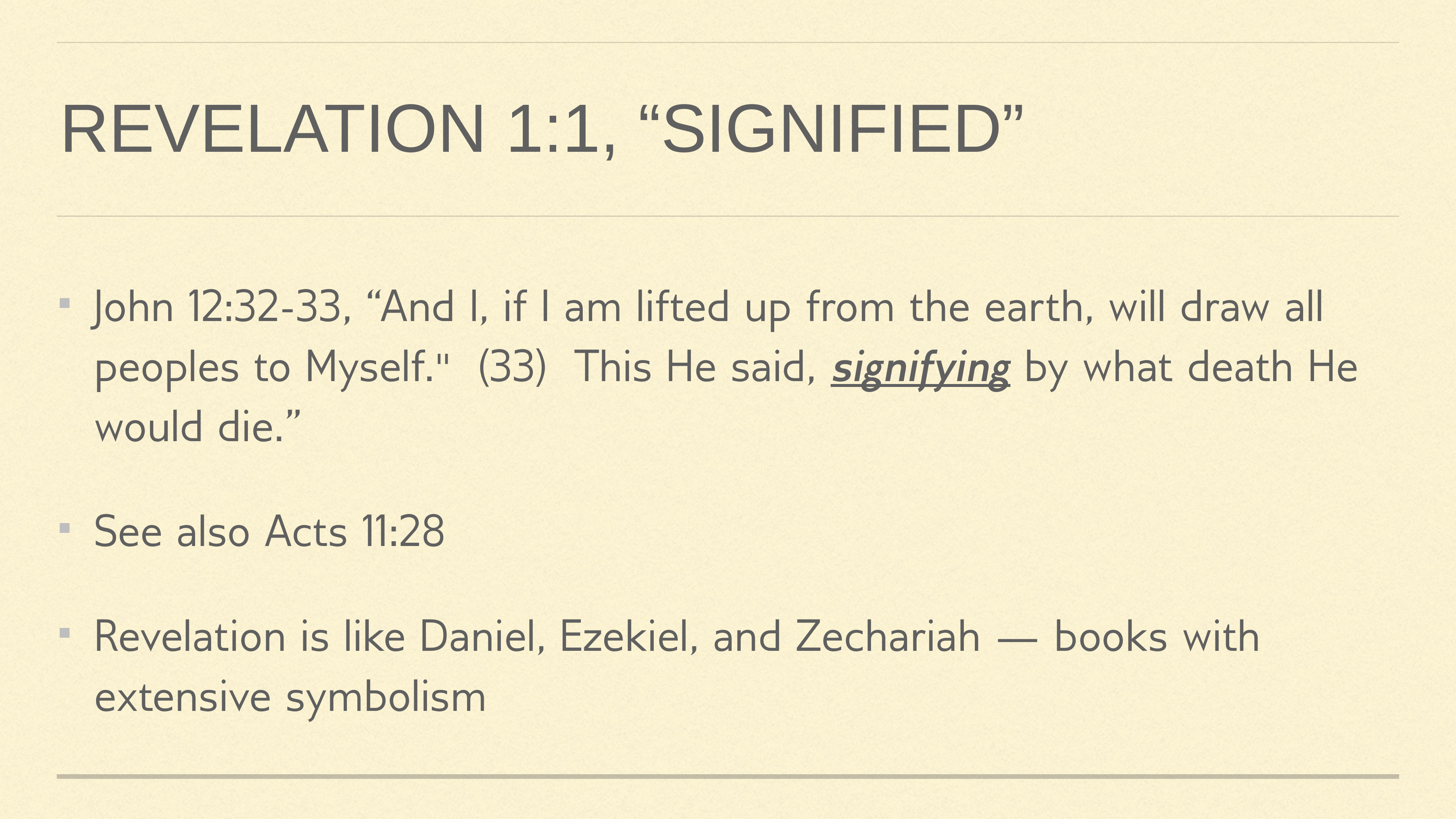

# Revelation 1:1, “signified”
John 12:32-33, “And I, if I am lifted up from the earth, will draw all peoples to Myself."  (33)  This He said, signifying by what death He would die.”
See also Acts 11:28
Revelation is like Daniel, Ezekiel, and Zechariah — books with extensive symbolism